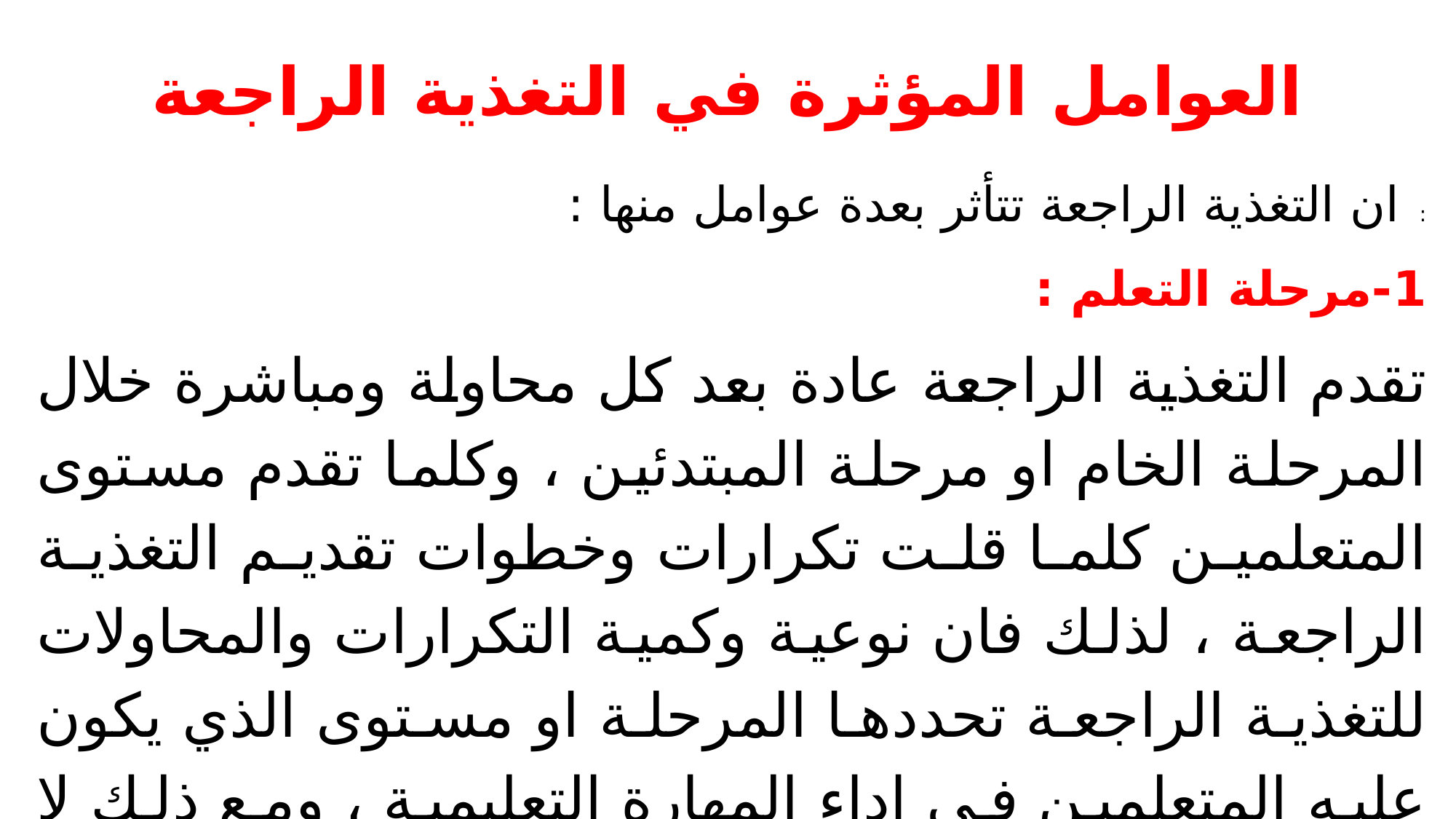

# العوامل المؤثرة في التغذية الراجعة
: ان التغذية الراجعة تتأثر بعدة عوامل منها :
1-مرحلة التعلم :
تقدم التغذية الراجعة عادة بعد كل محاولة ومباشرة خلال المرحلة الخام او مرحلة المبتدئين ، وكلما تقدم مستوى المتعلمين كلما قلت تكرارات وخطوات تقديم التغذية الراجعة ، لذلك فان نوعية وكمية التكرارات والمحاولات للتغذية الراجعة تحددها المرحلة او مستوى الذي يكون عليه المتعلمين في اداء المهارة التعليمية ، ومع ذلك لا يمكن الاستغناء عنها بتقدم العمر التعليمي او التدريبي .